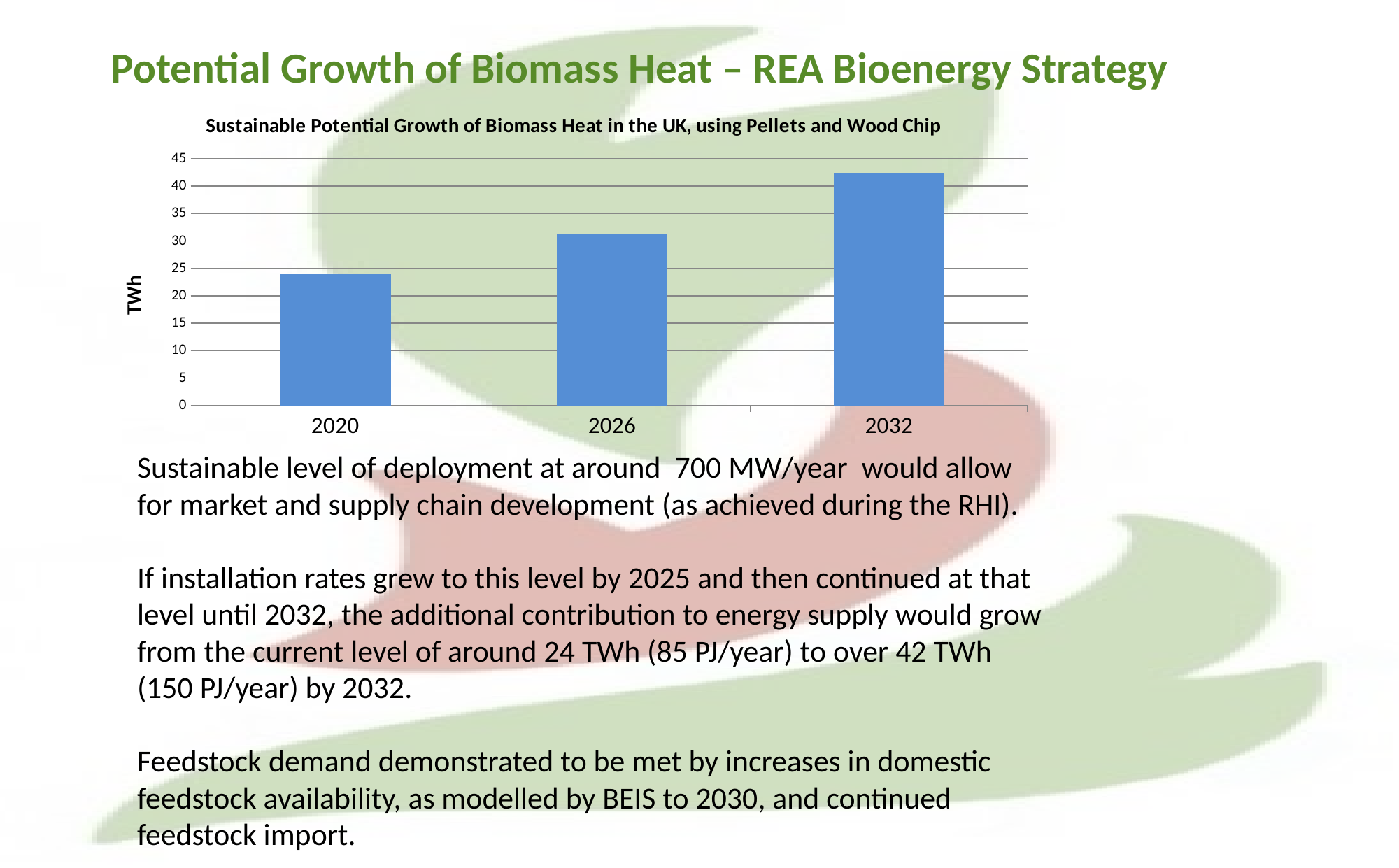

Potential Growth of Biomass Heat – REA Bioenergy Strategy

### Chart: Sustainable Potential Growth of Biomass Heat in the UK, using Pellets and Wood Chip

| Category | Wood Chip and Pellets |
|---|---|
| 2020 | 23.87391111111111 |
| 2026 | 31.232311111111112 |
| 2032 | 42.269911111111114 |
Sustainable level of deployment at around  700 MW/year  would allow for market and supply chain development (as achieved during the RHI).

If installation rates grew to this level by 2025 and then continued at that level until 2032, the additional contribution to energy supply would grow from the current level of around 24 TWh (85 PJ/year) to over 42 TWh (150 PJ/year) by 2032.

Feedstock demand demonstrated to be met by increases in domestic feedstock availability, as modelled by BEIS to 2030, and continued feedstock import.